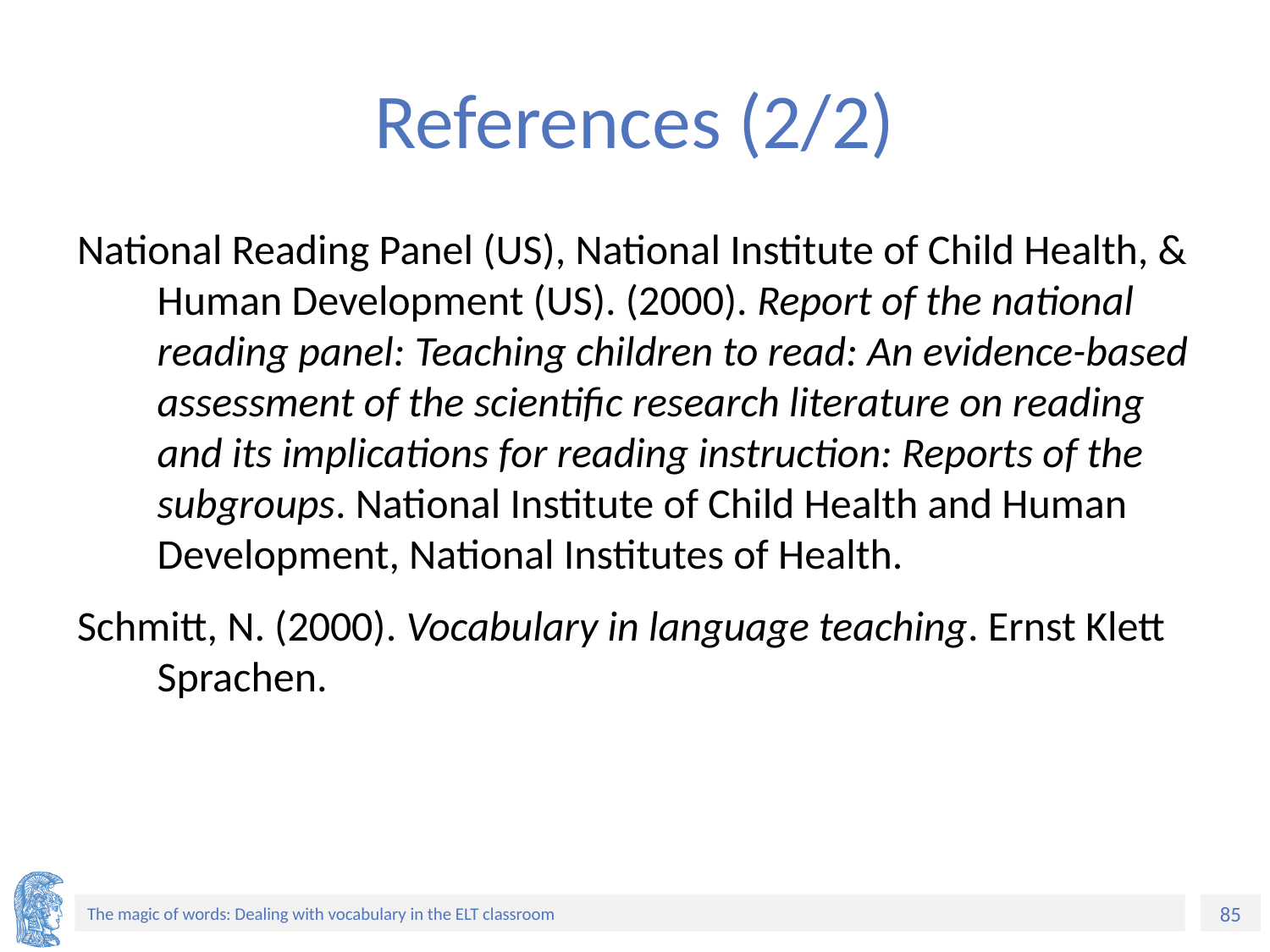

# References (2/2)
National Reading Panel (US), National Institute of Child Health, & Human Development (US). (2000). Report of the national reading panel: Teaching children to read: An evidence-based assessment of the scientific research literature on reading and its implications for reading instruction: Reports of the subgroups. National Institute of Child Health and Human Development, National Institutes of Health.
Schmitt, N. (2000). Vocabulary in language teaching. Ernst Klett Sprachen.